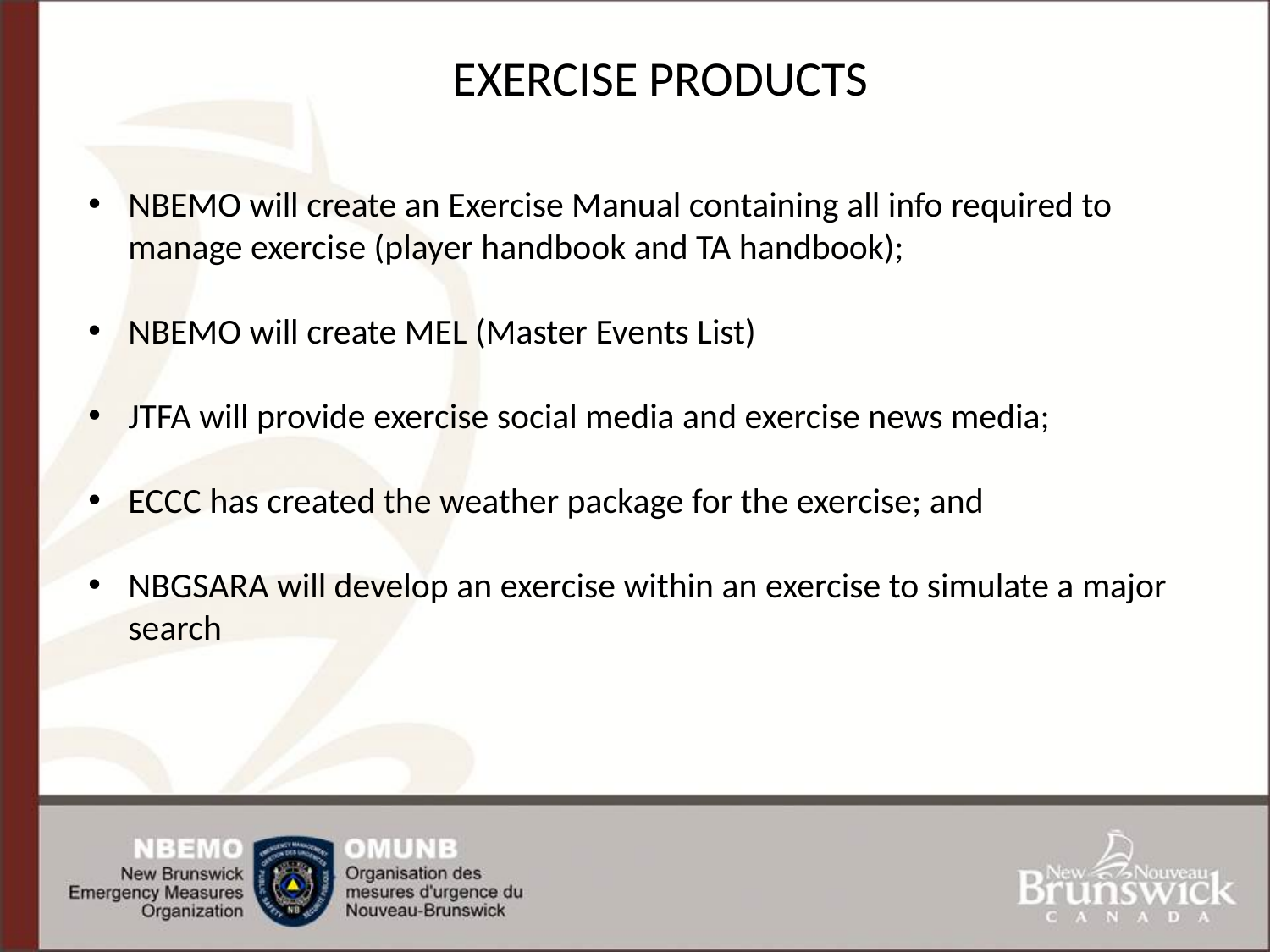

EXERCISE PRODUCTS

NBEMO will create an Exercise Manual containing all info required to manage exercise (player handbook and TA handbook);

NBEMO will create MEL (Master Events List)

JTFA will provide exercise social media and exercise news media;

ECCC has created the weather package for the exercise; and

NBGSARA will develop an exercise within an exercise to simulate a major search